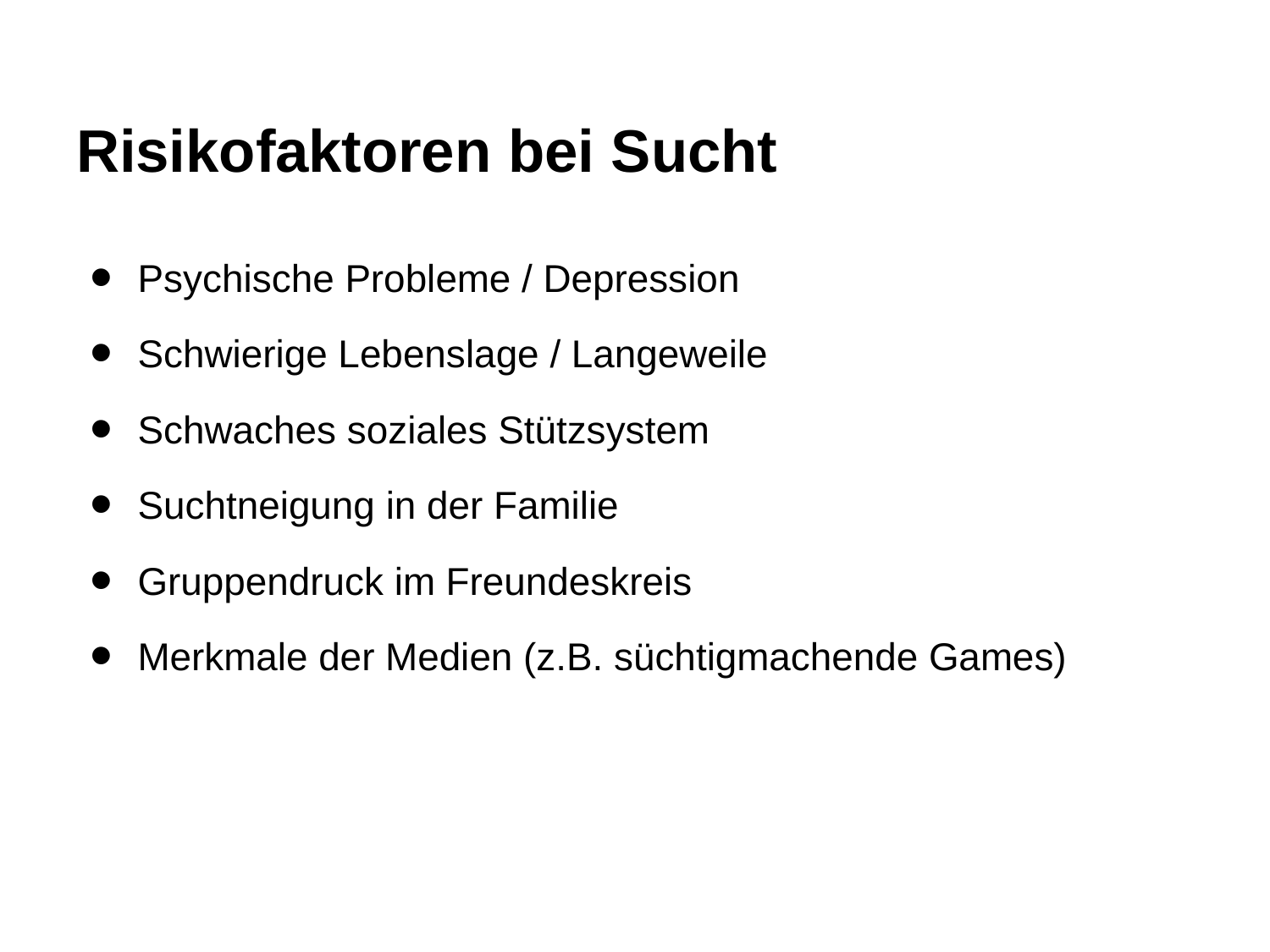

# Risikofaktoren bei Sucht
Psychische Probleme / Depression
Schwierige Lebenslage / Langeweile
Schwaches soziales Stützsystem
Suchtneigung in der Familie
Gruppendruck im Freundeskreis
Merkmale der Medien (z.B. süchtigmachende Games)